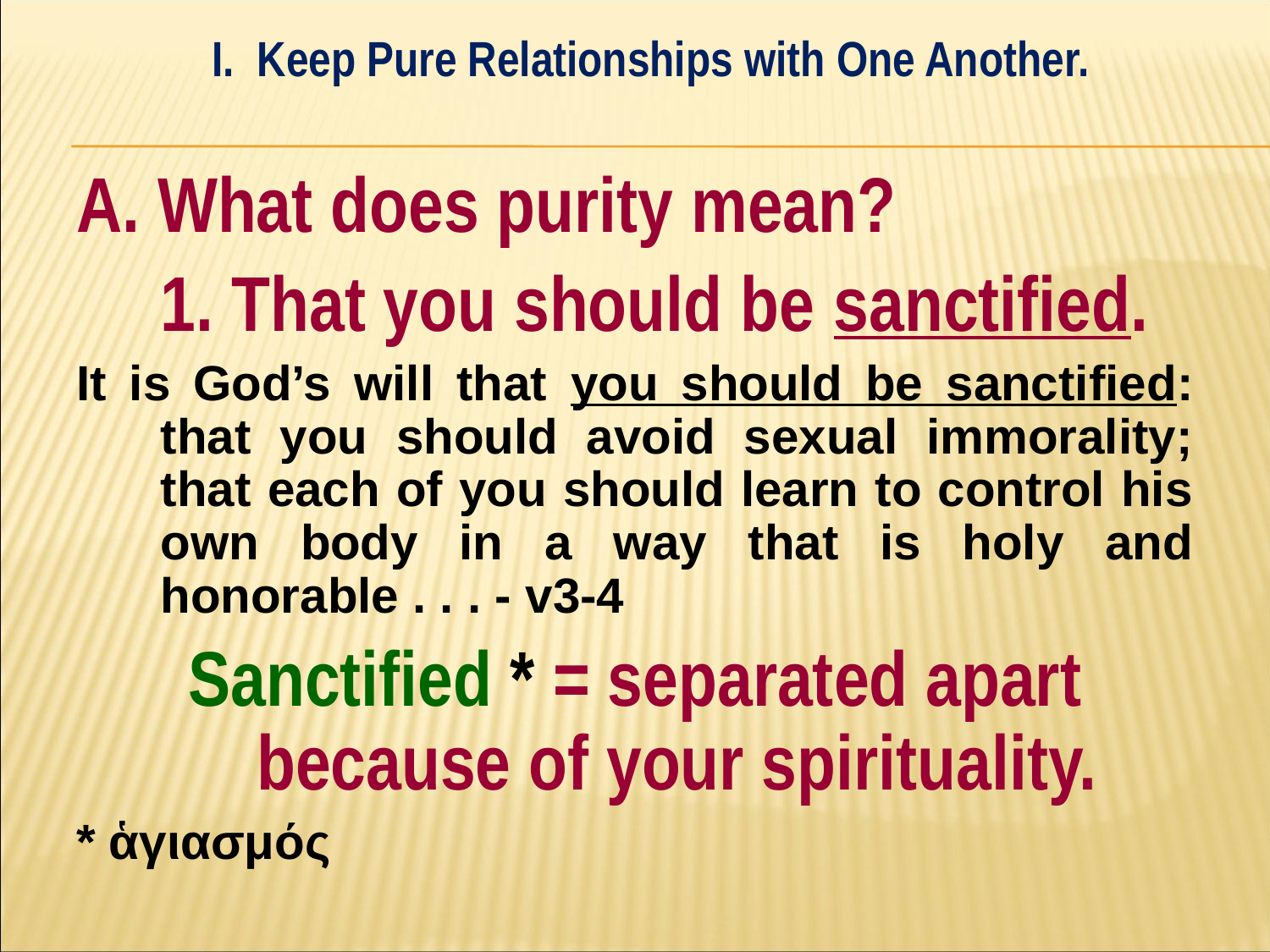

I.  Keep Pure Relationships with One Another.
#
A. What does purity mean?
	1. That you should be sanctified.
It is God’s will that you should be sanctified: that you should avoid sexual immorality; that each of you should learn to control his own body in a way that is holy and honorable . . . - v3-4
Sanctified * = separated apart because of your spirituality.
* ἁγιασμός